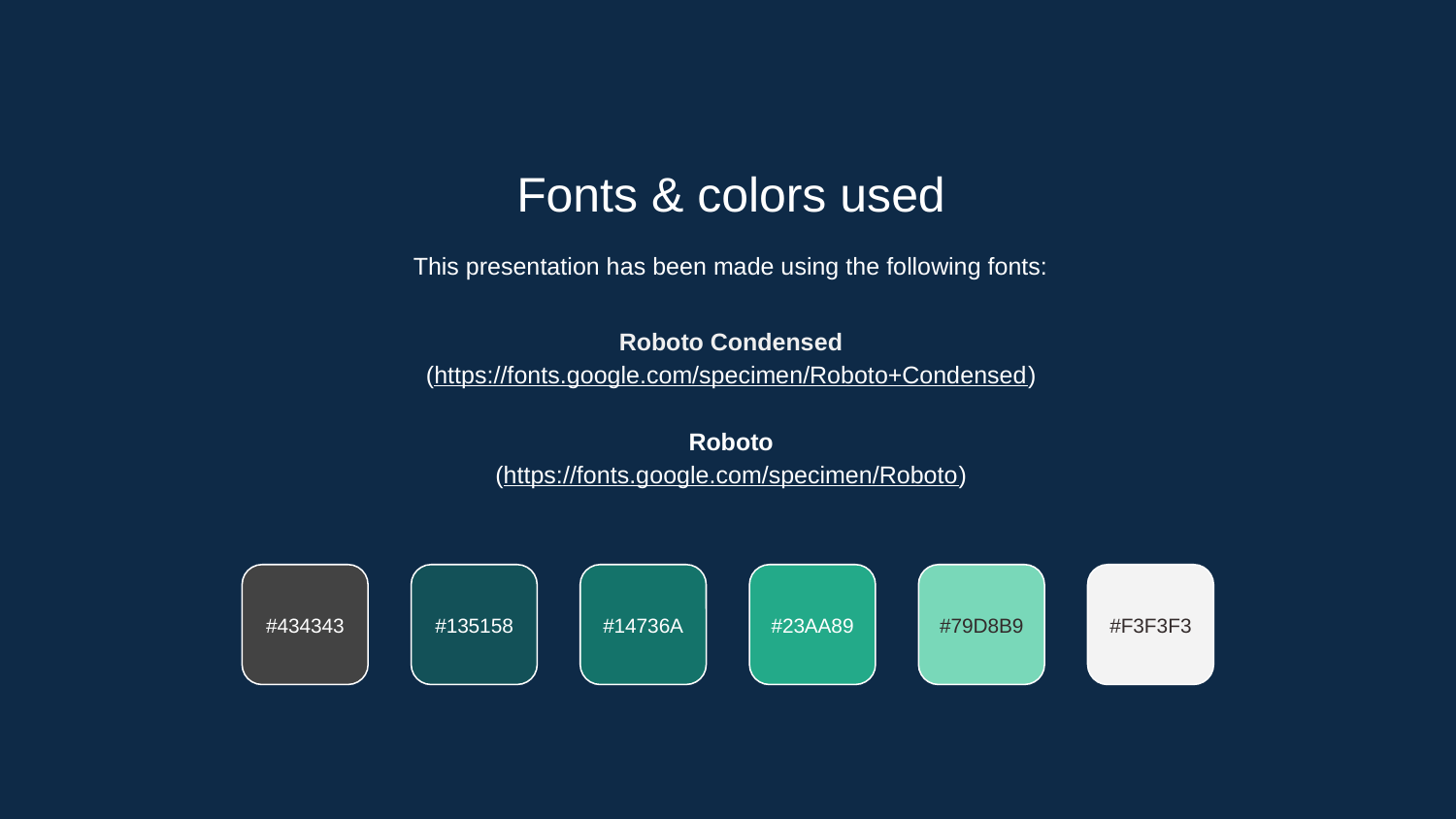

Fonts & colors used
This presentation has been made using the following fonts:

Roboto Condensed
(https://fonts.google.com/specimen/Roboto+Condensed)

Roboto
(https://fonts.google.com/specimen/Roboto)

#434343
#135158
#14736A
#23AA89
#79D8B9
#F3F3F3